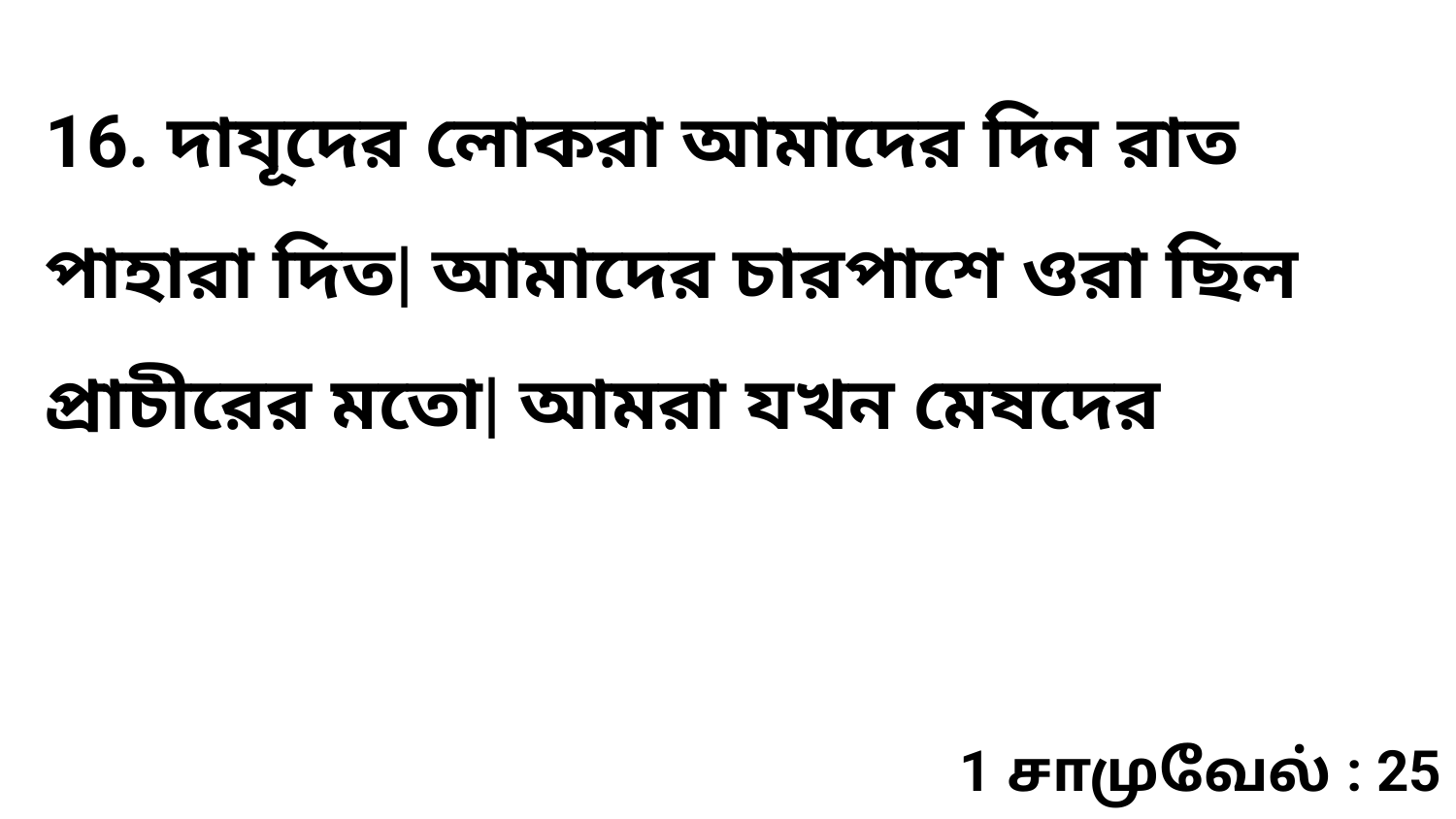

16. দাযূদের লোকরা আমাদের দিন রাত পাহারা দিত| আমাদের চারপাশে ওরা ছিল প্রাচীরের মতো| আমরা যখন মেষদের
1 சாமுவேல் : 25